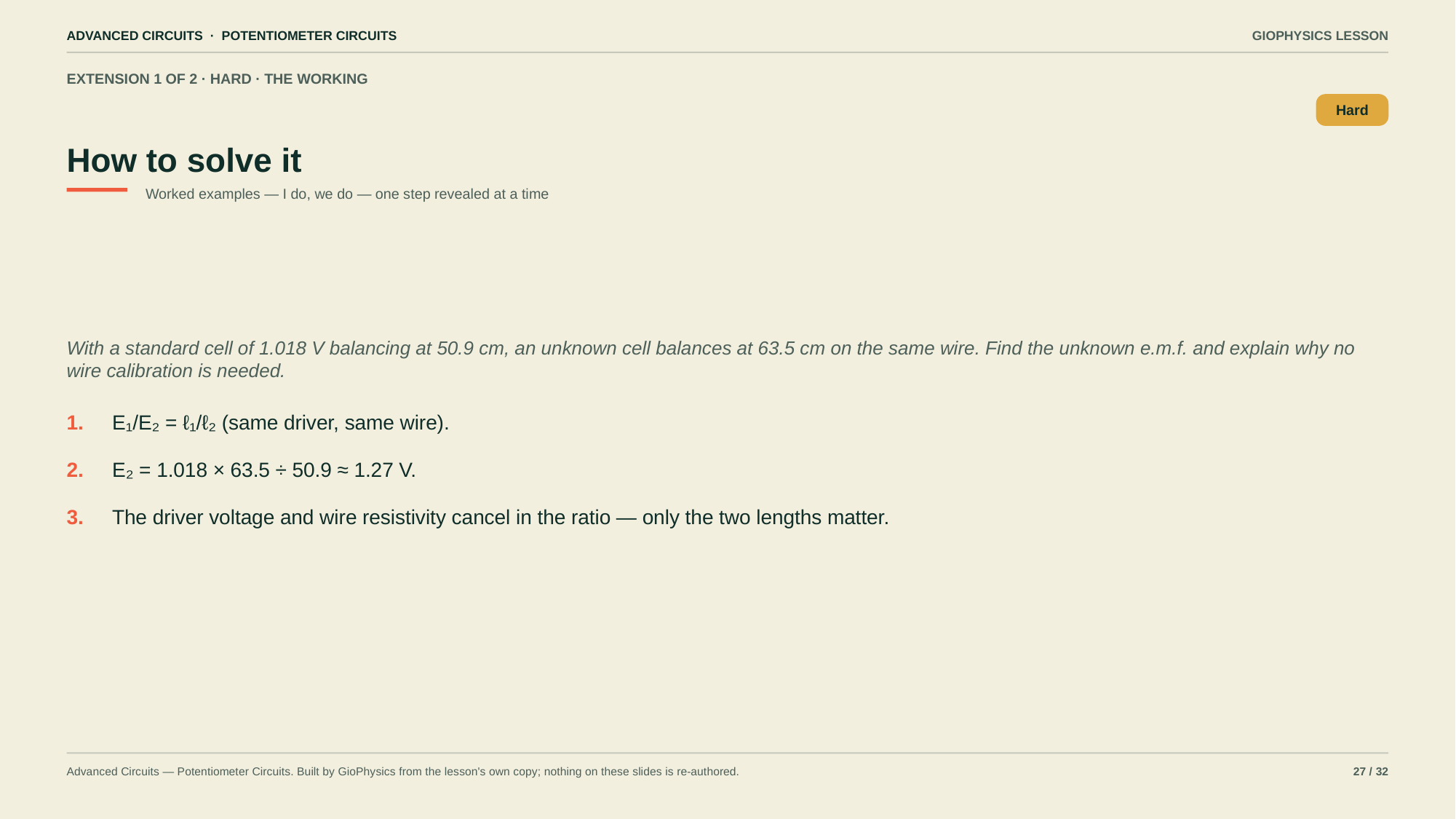

ADVANCED CIRCUITS  ·  POTENTIOMETER CIRCUITS
GIOPHYSICS LESSON

EXTENSION 1 OF 2 · HARD · THE WORKING
How to solve it

Hard
Worked examples — I do, we do — one step revealed at a time

With a standard cell of 1.018 V balancing at 50.9 cm, an unknown cell balances at 63.5 cm on the same wire. Find the unknown e.m.f. and explain why no wire calibration is needed.
1.
E₁/E₂ = ℓ₁/ℓ₂ (same driver, same wire).
2.
E₂ = 1.018 × 63.5 ÷ 50.9 ≈ 1.27 V.
3.
The driver voltage and wire resistivity cancel in the ratio — only the two lengths matter.

Advanced Circuits — Potentiometer Circuits. Built by GioPhysics from the lesson's own copy; nothing on these slides is re-authored.
27 / 32